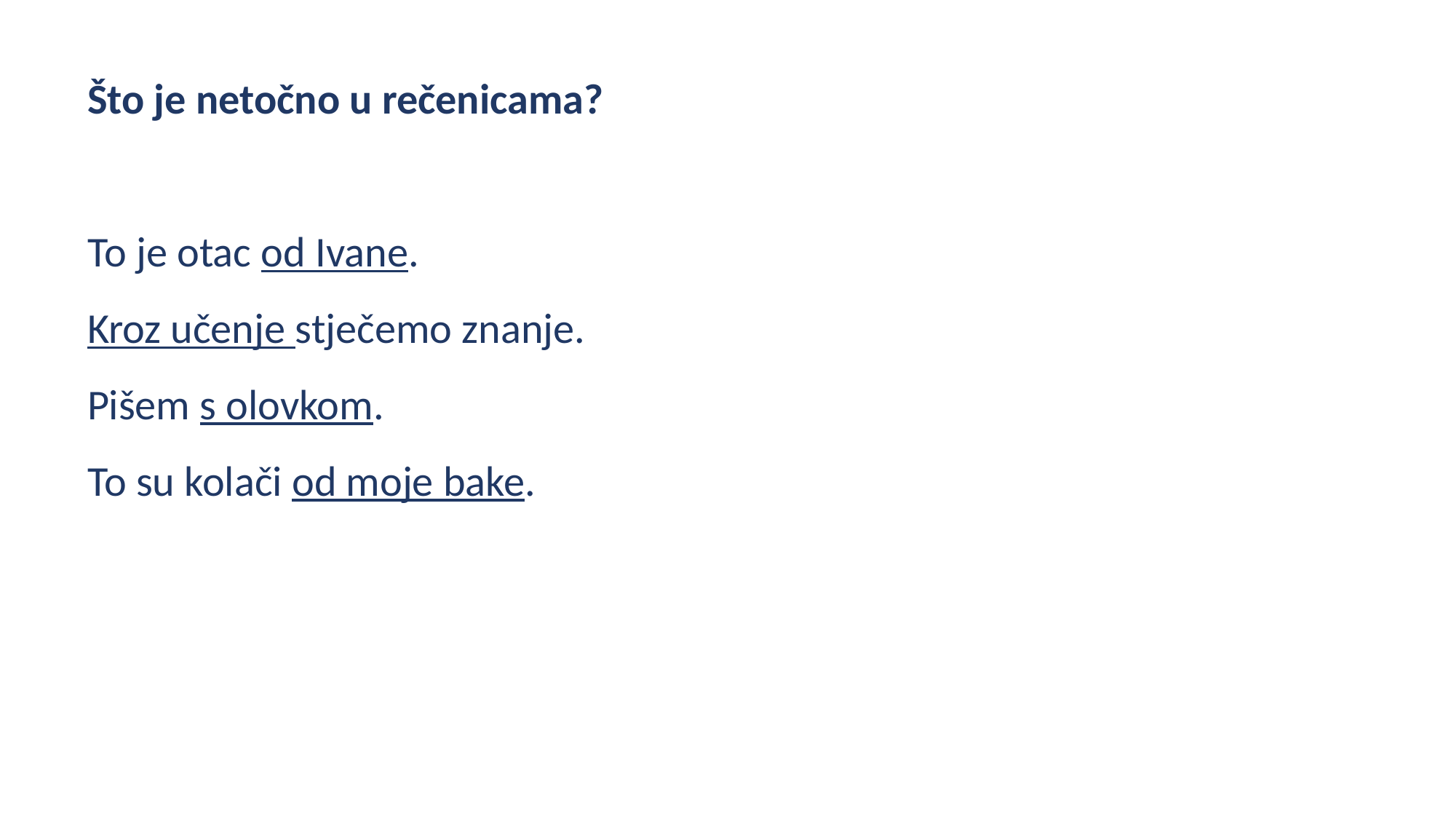

Što je netočno u rečenicama?

To je otac od Ivane.
Kroz učenje stječemo znanje.
Pišem s olovkom.
To su kolači od moje bake.